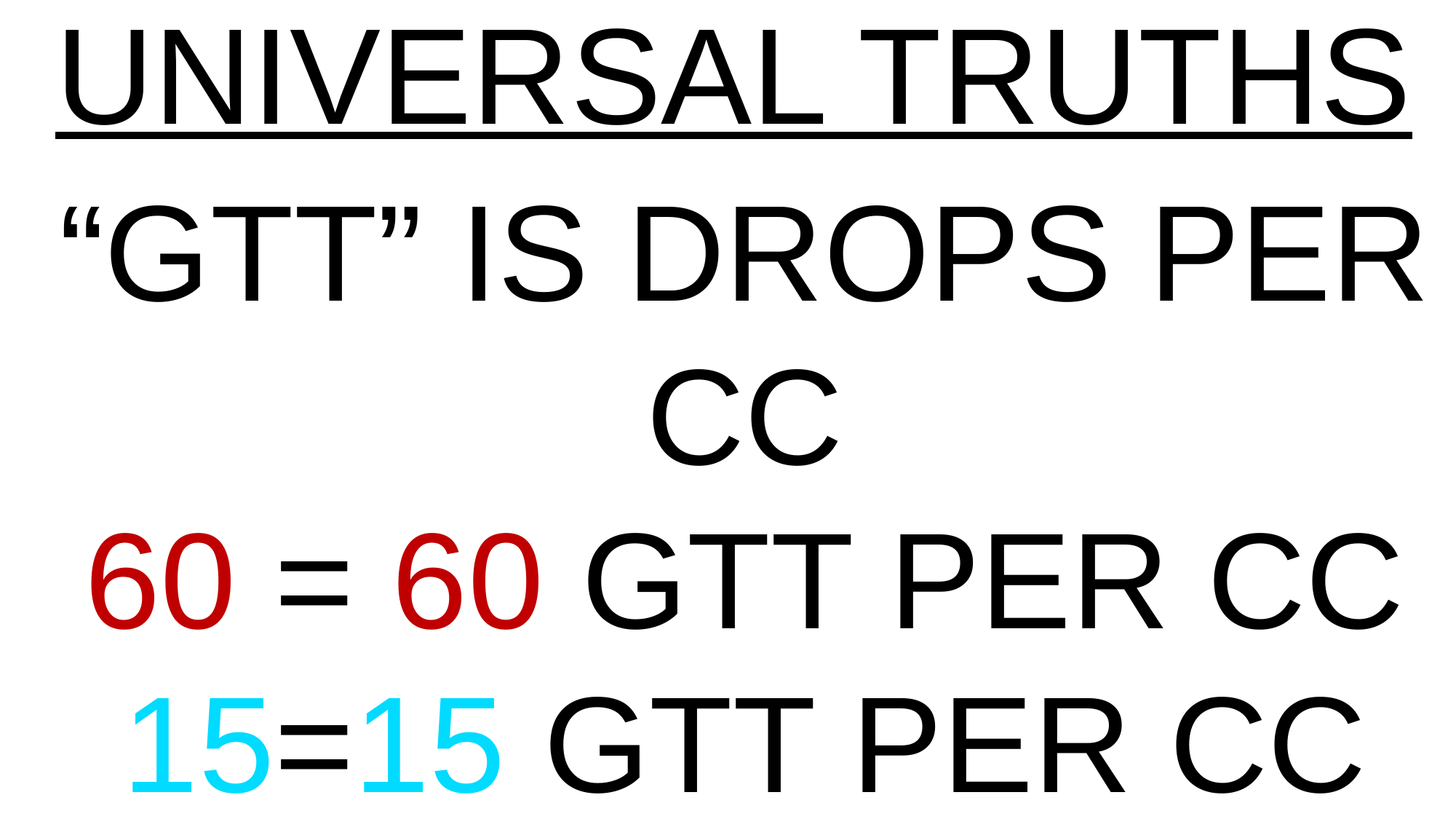

UNIVERSAL TRUTHS
“GTT” IS DROPS PER CC
60 = 60 GTT PER CC
15=15 GTT PER CC